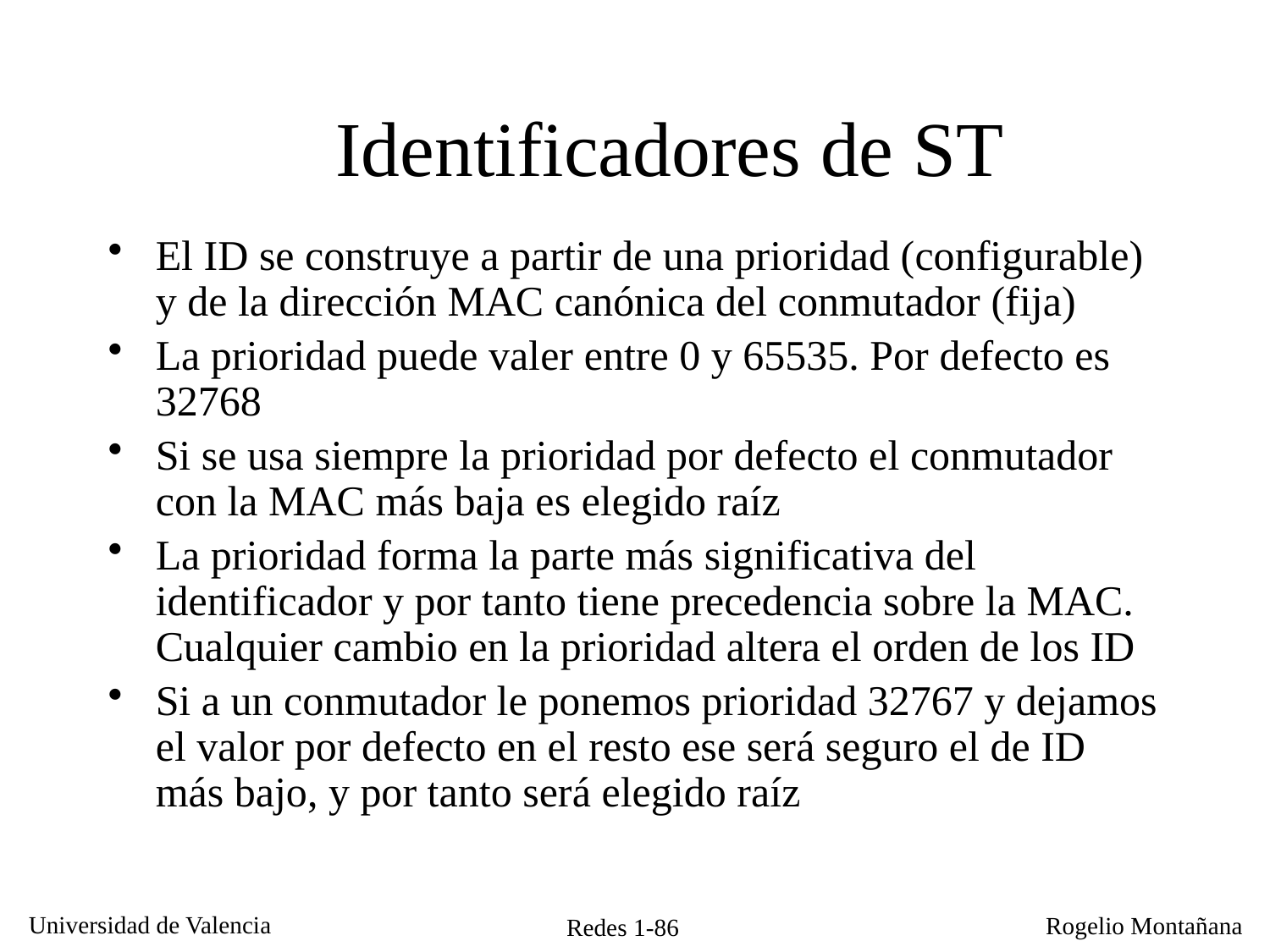

# Identificadores de ST
El ID se construye a partir de una prioridad (configurable) y de la dirección MAC canónica del conmutador (fija)
La prioridad puede valer entre 0 y 65535. Por defecto es 32768
Si se usa siempre la prioridad por defecto el conmutador con la MAC más baja es elegido raíz
La prioridad forma la parte más significativa del identificador y por tanto tiene precedencia sobre la MAC. Cualquier cambio en la prioridad altera el orden de los ID
Si a un conmutador le ponemos prioridad 32767 y dejamos el valor por defecto en el resto ese será seguro el de ID más bajo, y por tanto será elegido raíz